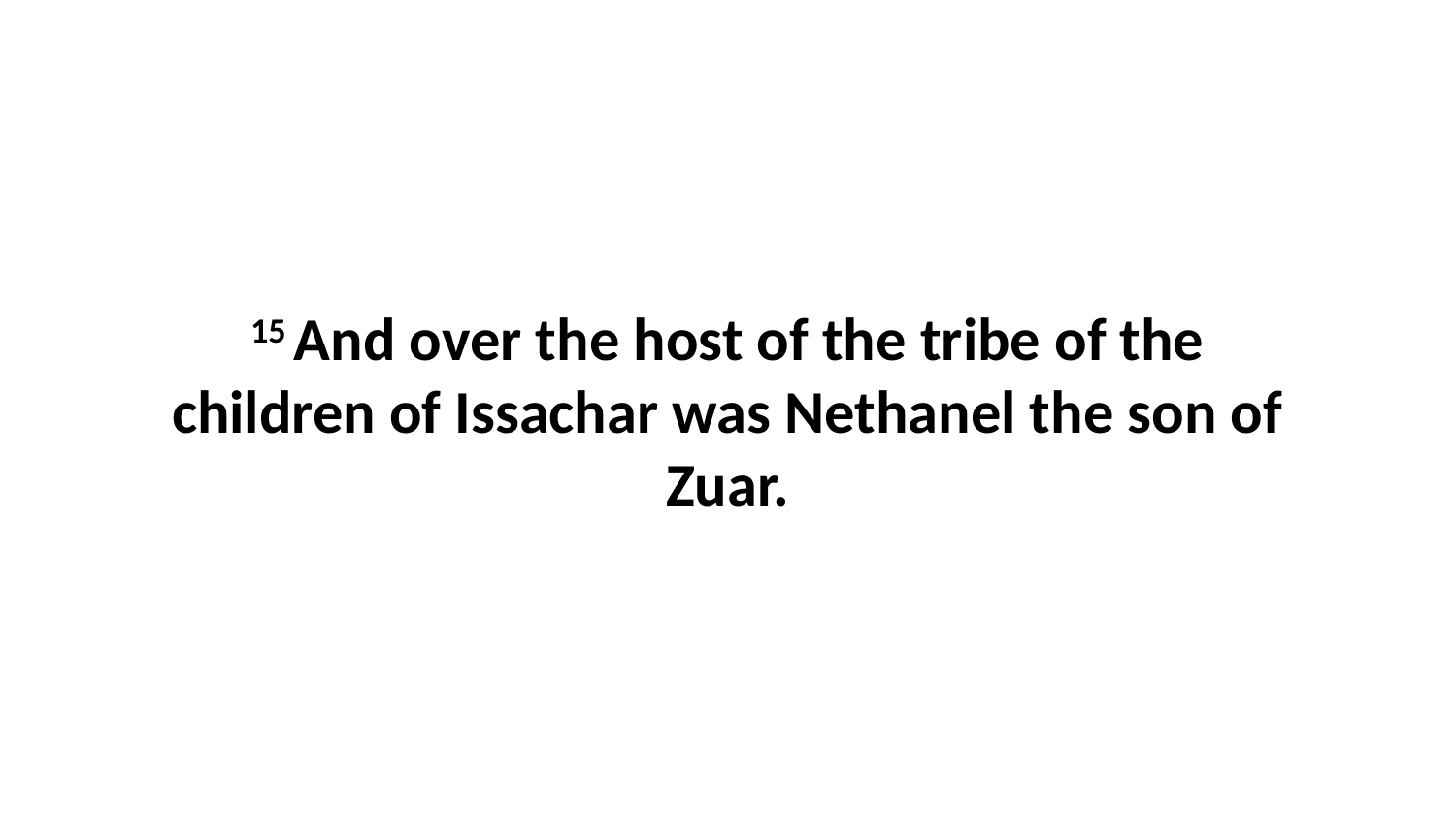

15 And over the host of the tribe of the children of Issachar was Nethanel the son of Zuar.